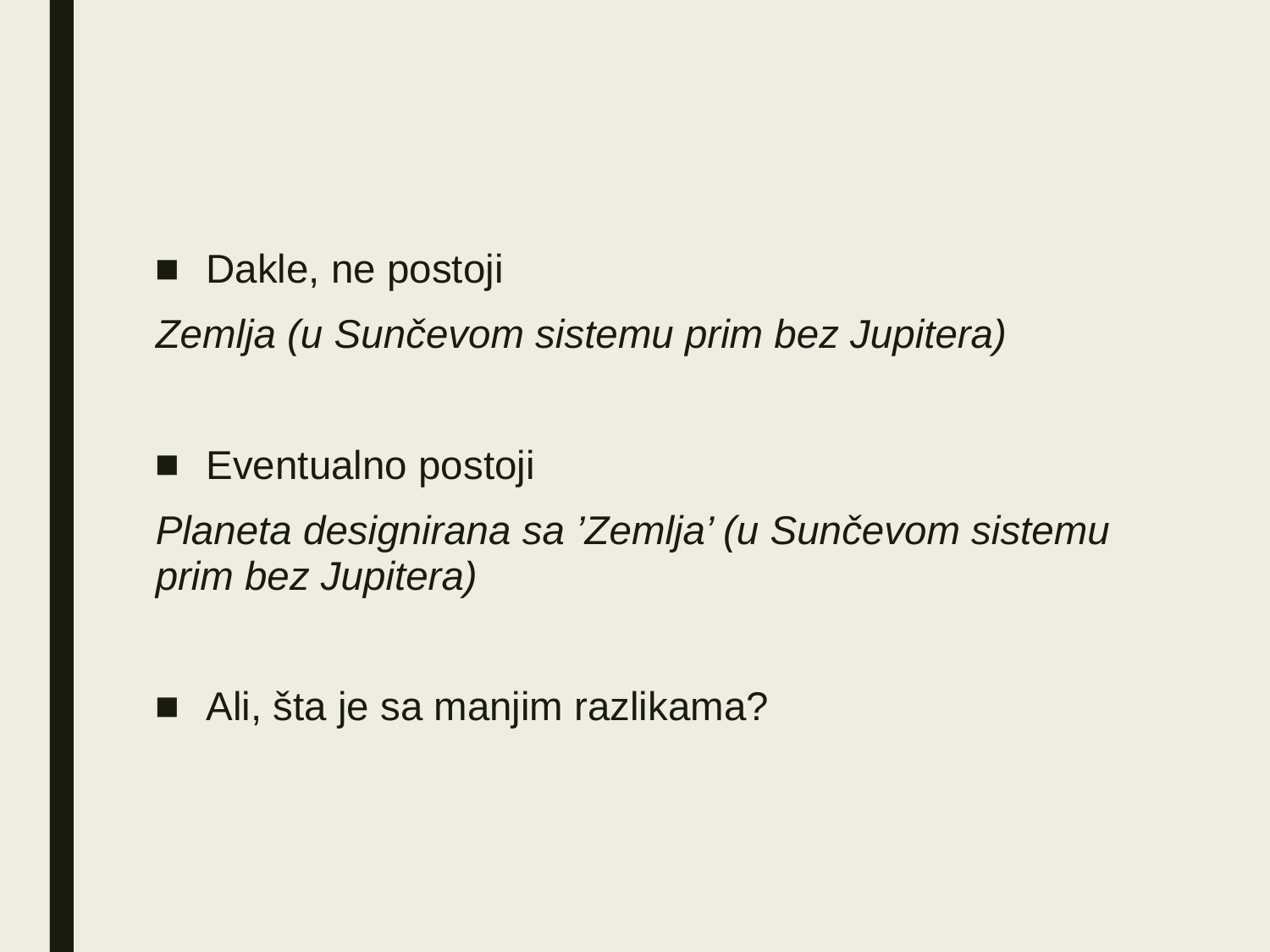

Dakle, ne postoji
Zemlja (u Sunčevom sistemu prim bez Jupitera)

Eventualno postoji
Planeta designirana sa ’Zemlja’ (u Sunčevom sistemu prim bez Jupitera)

Ali, šta je sa manjim razlikama?